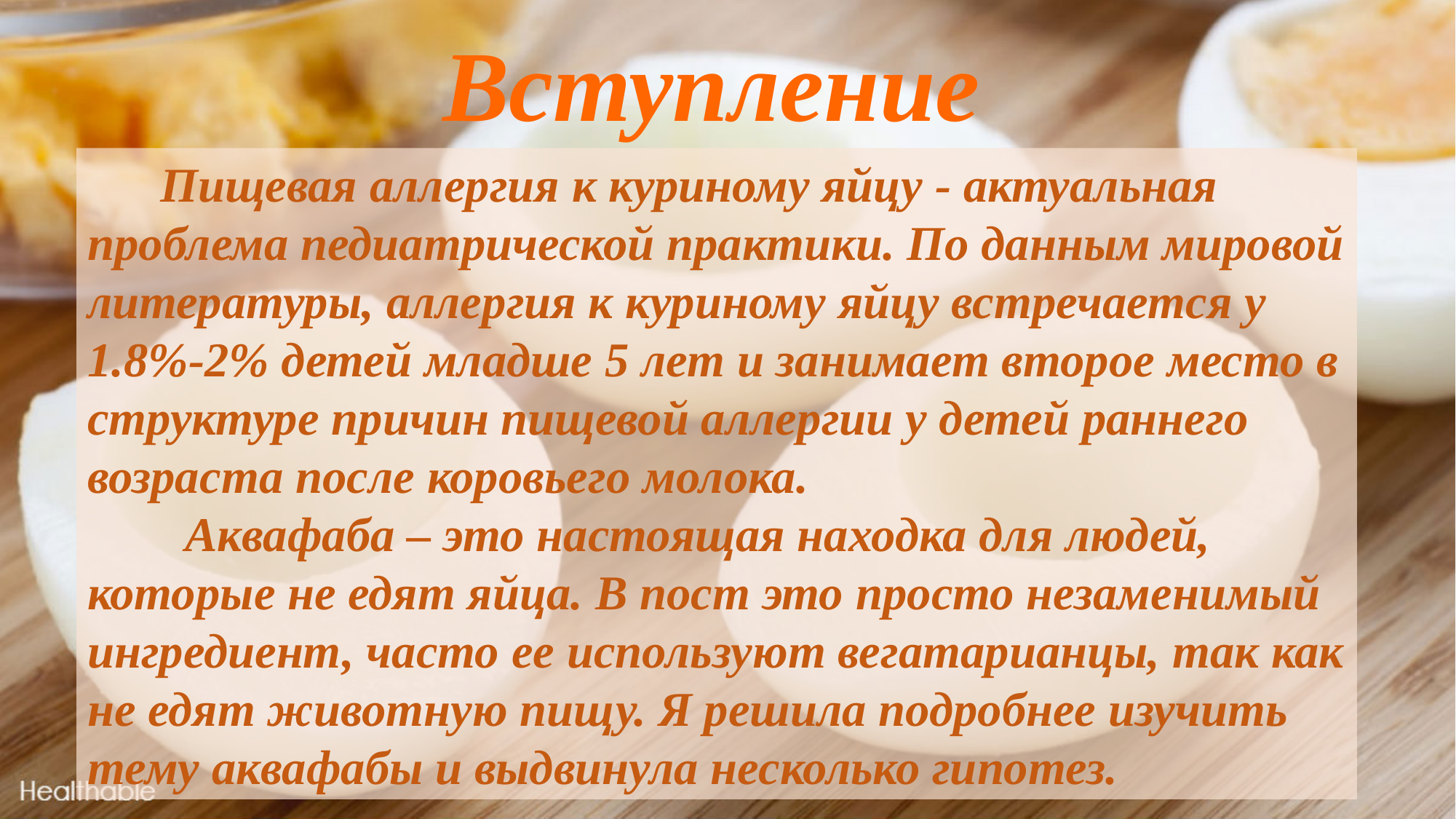

Вступление
        Пищевая аллергия к куриному яйцу - актуальная проблема педиатрической практики. По данным мировой литературы, аллергия к куриному яйцу встречается у 1.8%-2% детей младше 5 лет и занимает второе место в структуре причин пищевой аллергии у детей раннего возраста после коровьего молока.
        Аквафаба – это настоящая находка для людей, которые не едят яйца. В пост это просто незаменимый ингредиент, часто ее используют вегатарианцы, так как не едят животную пищу. Я решила подробнее изучить тему аквафабы и выдвинула несколько гипотез.